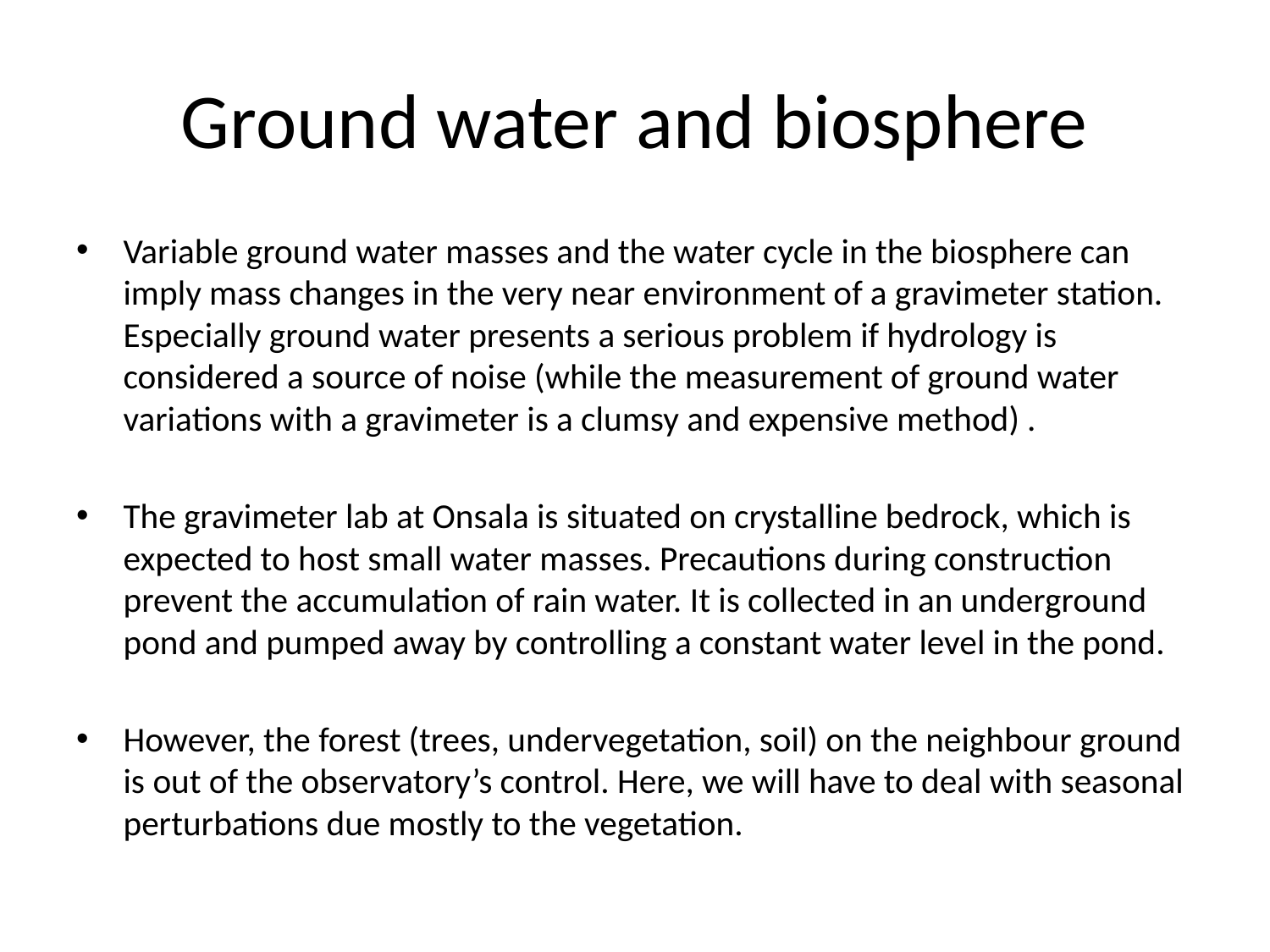

# Ground water and biosphere
Variable ground water masses and the water cycle in the biosphere can imply mass changes in the very near environment of a gravimeter station. Especially ground water presents a serious problem if hydrology is considered a source of noise (while the measurement of ground water variations with a gravimeter is a clumsy and expensive method) .

The gravimeter lab at Onsala is situated on crystalline bedrock, which is expected to host small water masses. Precautions during construction prevent the accumulation of rain water. It is collected in an underground pond and pumped away by controlling a constant water level in the pond.

However, the forest (trees, undervegetation, soil) on the neighbour ground is out of the observatory’s control. Here, we will have to deal with seasonal perturbations due mostly to the vegetation.